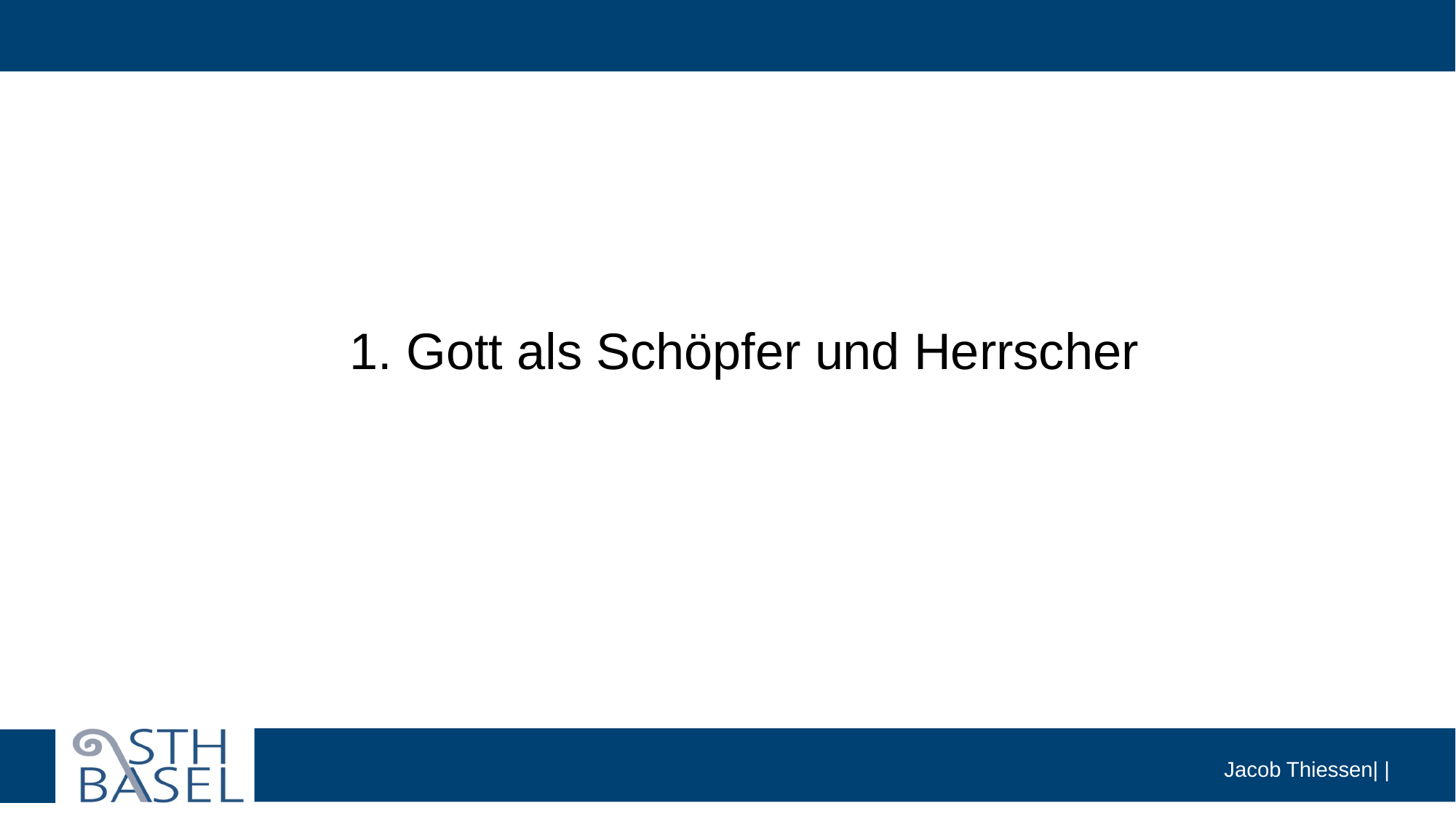

#

1. Gott als Schöpfer und Herrscher